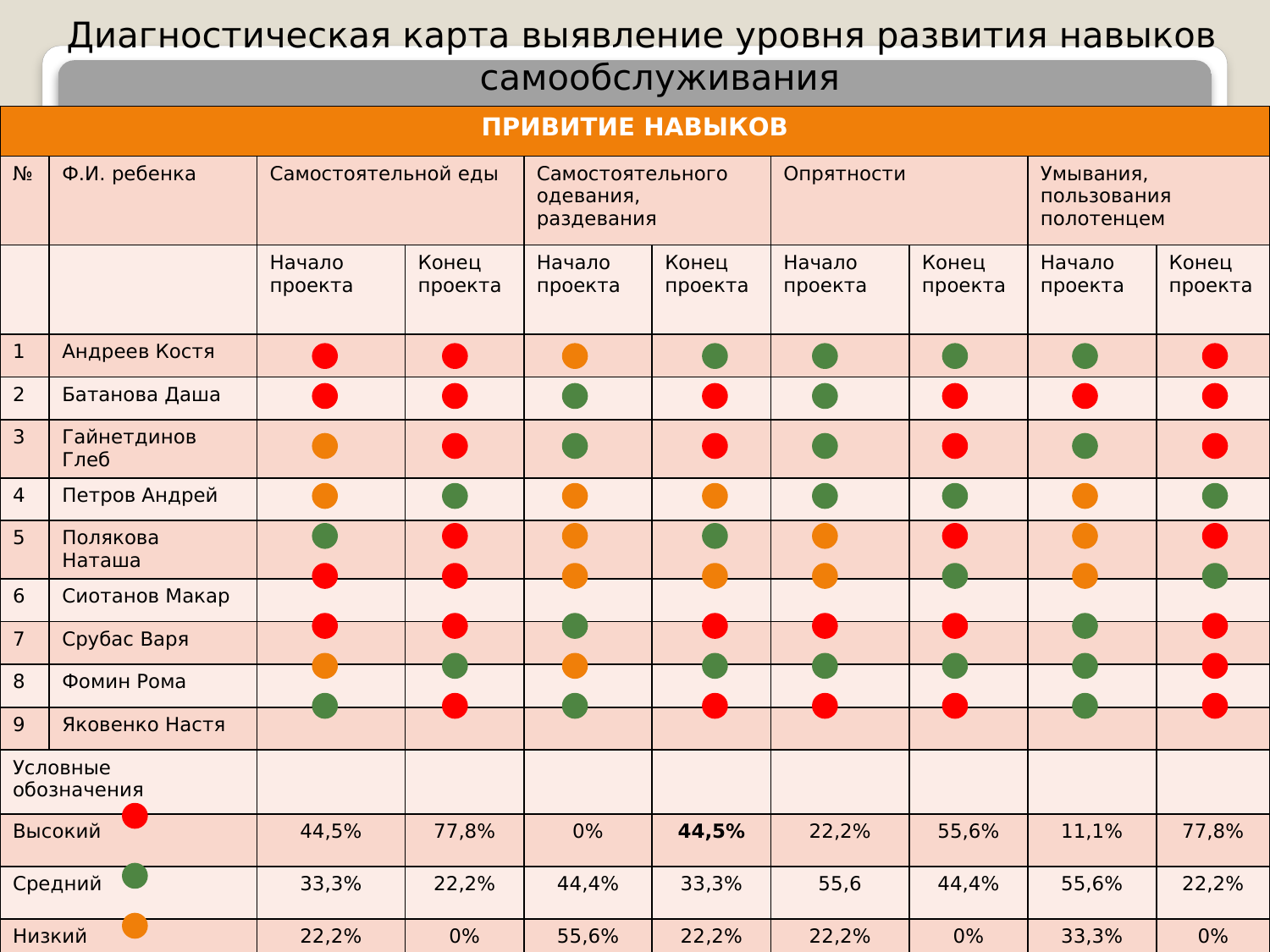

Диагностическая карта выявление уровня развития навыков самообслуживания
| ПРИВИТИЕ НАВЫКОВ |  |  |  |  |  |  |  |  |  |
| --- | --- | --- | --- | --- | --- | --- | --- | --- | --- |
| № | Ф.И. ребенка | Самостоятельной еды |  | Самостоятельного одевания, раздевания |  | Опрятности |  | Умывания, пользования полотенцем |  |
|  |  | Начало проекта | Конец проекта | Начало проекта | Конец проекта | Начало проекта | Конец проекта | Начало проекта | Конец проекта |
| 1 | Андреев Костя |  |  |  |  |  |  |  |  |
| 2 | Батанова Даша |  |  |  |  |  |  |  |  |
| 3 | Гайнетдинов Глеб |  |  |  |  |  |  |  |  |
| 4 | Петров Андрей |  |  |  |  |  |  |  |  |
| 5 | Полякова Наташа |  |  |  |  |  |  |  |  |
| 6 | Сиотанов Макар |  |  |  |  |  |  |  |  |
| 7 | Срубас Варя |  |  |  |  |  |  |  |  |
| 8 | Фомин Рома |  |  |  |  |  |  |  |  |
| 9 | Яковенко Настя |  |  |  |  |  |  |  |  |
| Условные обозначения |  |  |  |  |  |  |  |  |  |
| Высокий |  | 44,5% | 77,8% | 0% | 44,5% | 22,2% | 55,6% | 11,1% | 77,8% |
| Средний |  | 33,3% | 22,2% | 44,4% | 33,3% | 55,6 | 44,4% | 55,6% | 22,2% |
| Низкий |  | 22,2% | 0% | 55,6% | 22,2% | 22,2% | 0% | 33,3% | 0% |